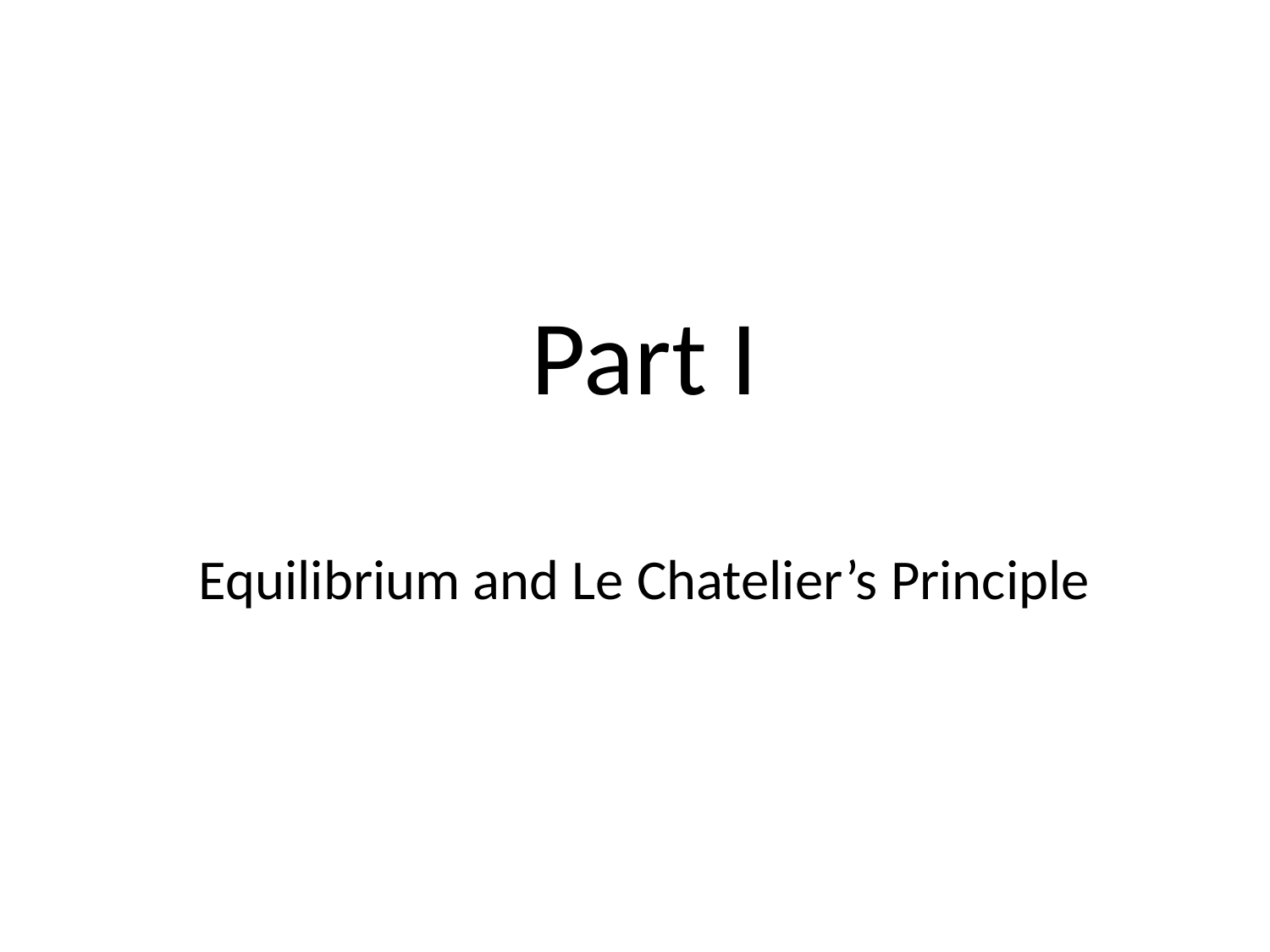

Part I

Equilibrium and Le Chatelier’s Principle